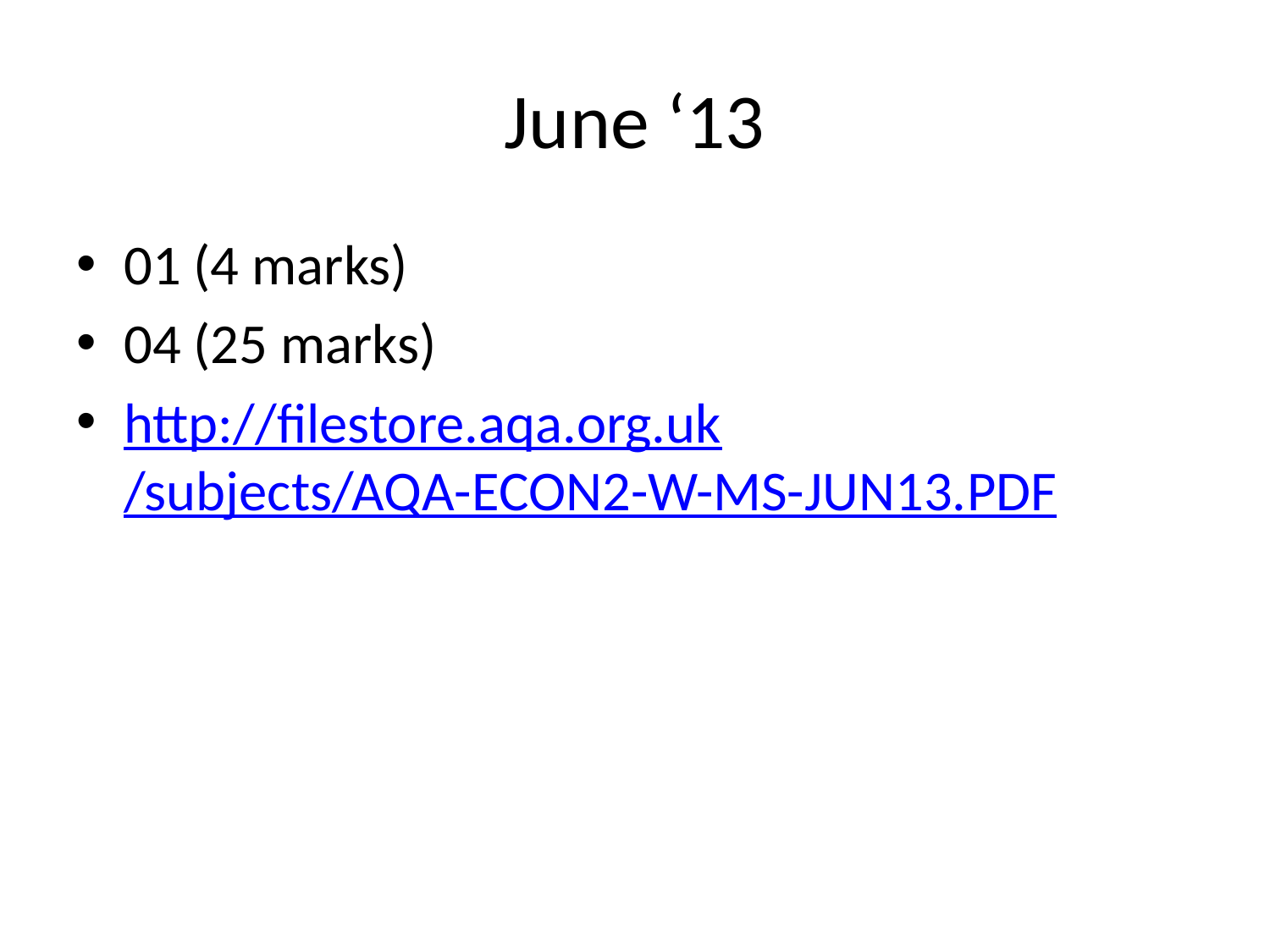

# June ‘13
01 (4 marks)
04 (25 marks)
http://filestore.aqa.org.uk/subjects/AQA-ECON2-W-MS-JUN13.PDF